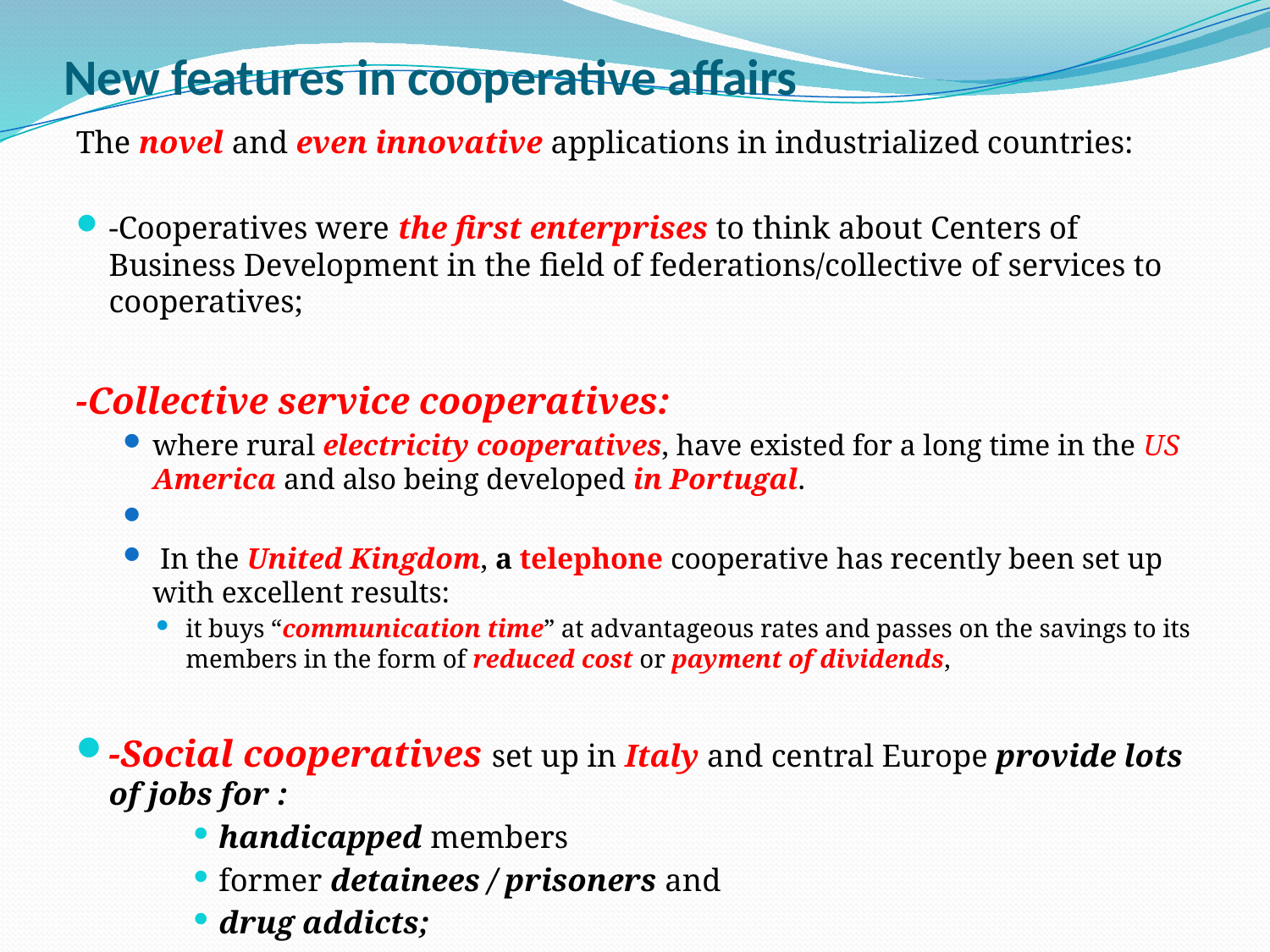

# New features in cooperative affairs
The novel and even innovative applications in industrialized countries:

-Cooperatives were the first enterprises to think about Centers of Business Development in the field of federations/collective of services to cooperatives;

-Collective service cooperatives:
where rural electricity cooperatives, have existed for a long time in the US America and also being developed in Portugal.

 In the United Kingdom, a telephone cooperative has recently been set up with excellent results:
it buys “communication time” at advantageous rates and passes on the savings to its members in the form of reduced cost or payment of dividends,

-Social cooperatives set up in Italy and central Europe provide lots of jobs for :
handicapped members
former detainees / prisoners and
drug addicts;